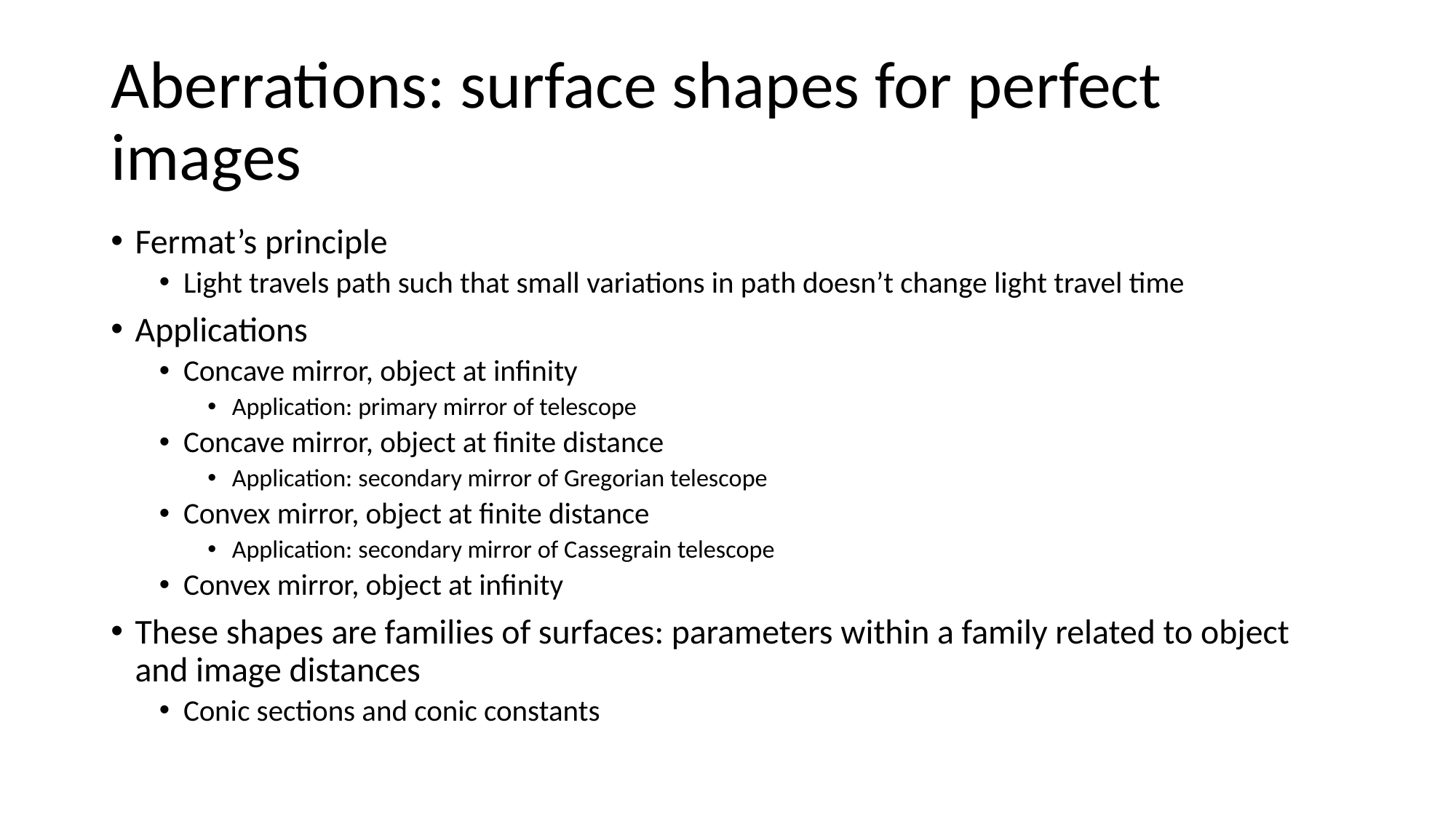

# Aberrations: surface shapes for perfect images
Fermat’s principle
Light travels path such that small variations in path doesn’t change light travel time
Applications
Concave mirror, object at infinity
Application: primary mirror of telescope
Concave mirror, object at finite distance
Application: secondary mirror of Gregorian telescope
Convex mirror, object at finite distance
Application: secondary mirror of Cassegrain telescope
Convex mirror, object at infinity
These shapes are families of surfaces: parameters within a family related to object and image distances
Conic sections and conic constants